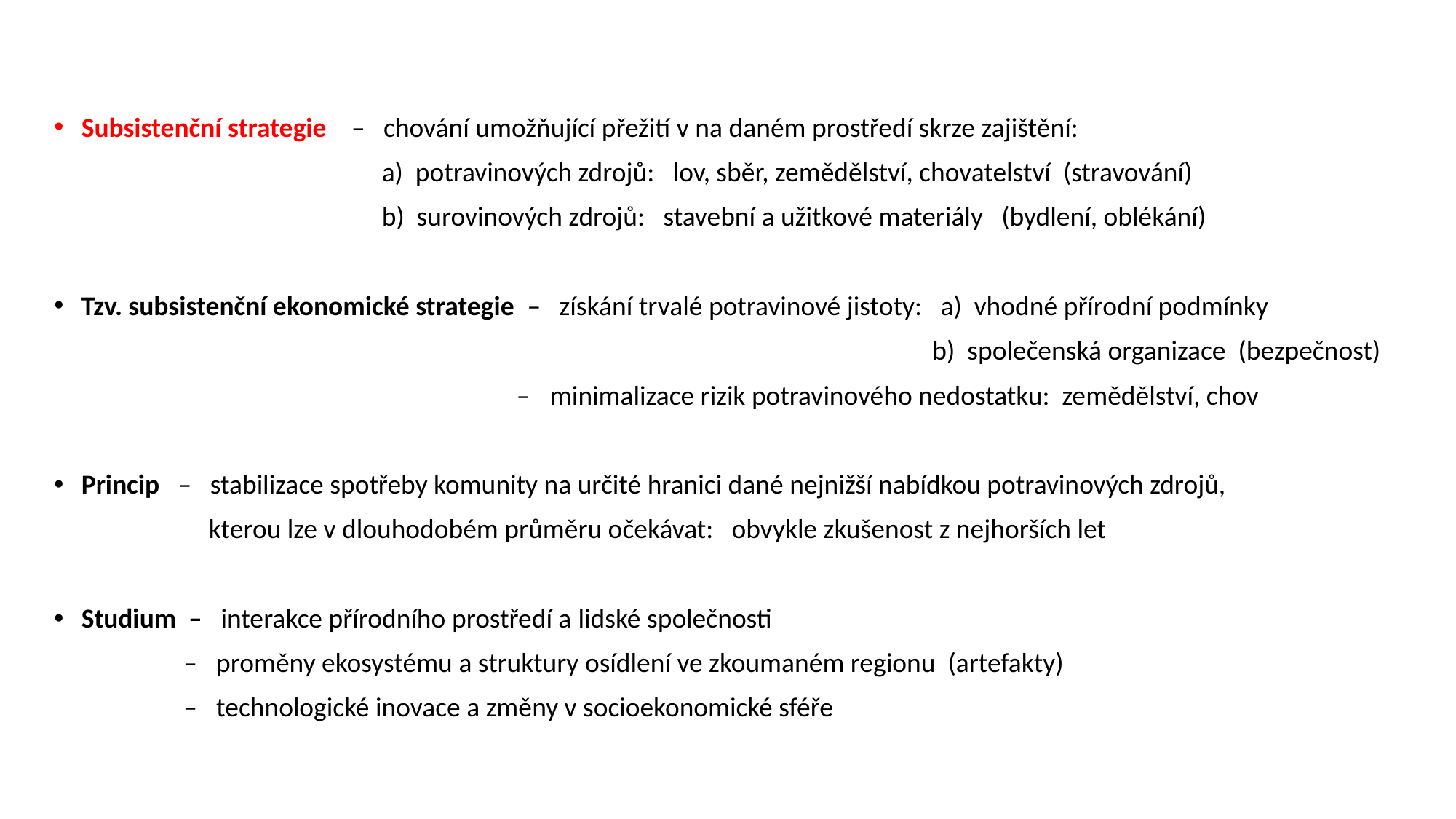

Subsistenční strategie    –   chování umožňující přežití v na daném prostředí skrze zajištění:
                                                     a)  potravinových zdrojů:   lov, sběr, zemědělství, chovatelství  (stravování)
                                                     b)  surovinových zdrojů:   stavební a užitkové materiály   (bydlení, oblékání)

Tzv. subsistenční ekonomické strategie  –   získání trvalé potravinové jistoty:   a)  vhodné přírodní podmínky
                                                                                                                                              b)  společenská organizace  (bezpečnost)
                                                                           –   minimalizace rizik potravinového nedostatku:  zemědělství, chov

Princip   –   stabilizace spotřeby komunity na určité hranici dané nejnižší nabídkou potravinových zdrojů,
                         kterou lze v dlouhodobém průměru očekávat:   obvykle zkušenost z nejhorších let

Studium  –   interakce přírodního prostředí a lidské společnosti
                     –   proměny ekosystému a struktury osídlení ve zkoumaném regionu  (artefakty)
                     –   technologické inovace a změny v socioekonomické sféře